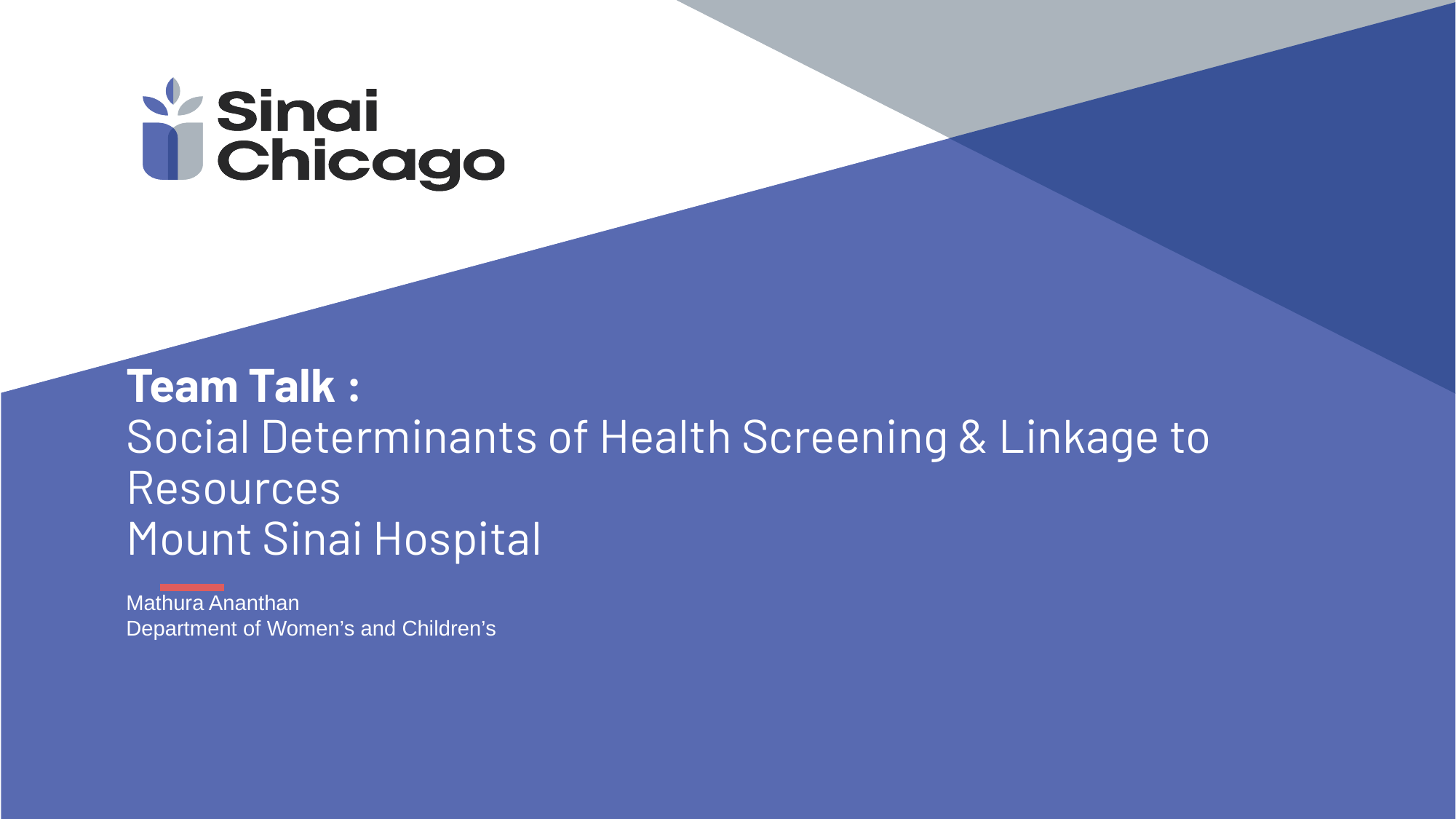

# Team Talk : Social Determinants of Health Screening & Linkage to Resources Mount Sinai Hospital
Mathura Ananthan
Department of Women’s and Children’s